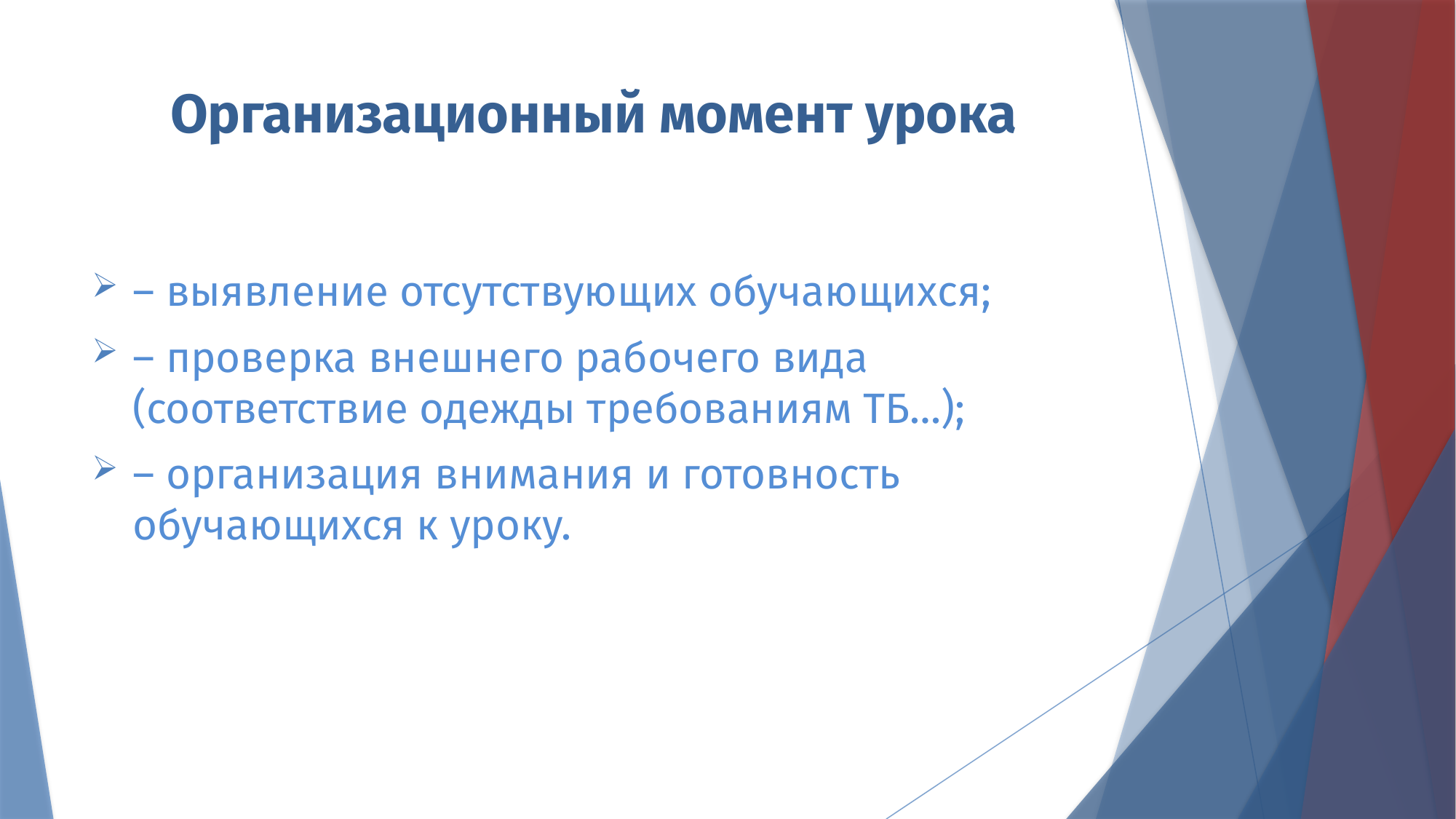

# Организационный момент урока
– выявление отсутствующих обучающихся;
– проверка внешнего рабочего вида (соответствие одежды требованиям ТБ…);
– организация внимания и готовность обучающихся к уроку.